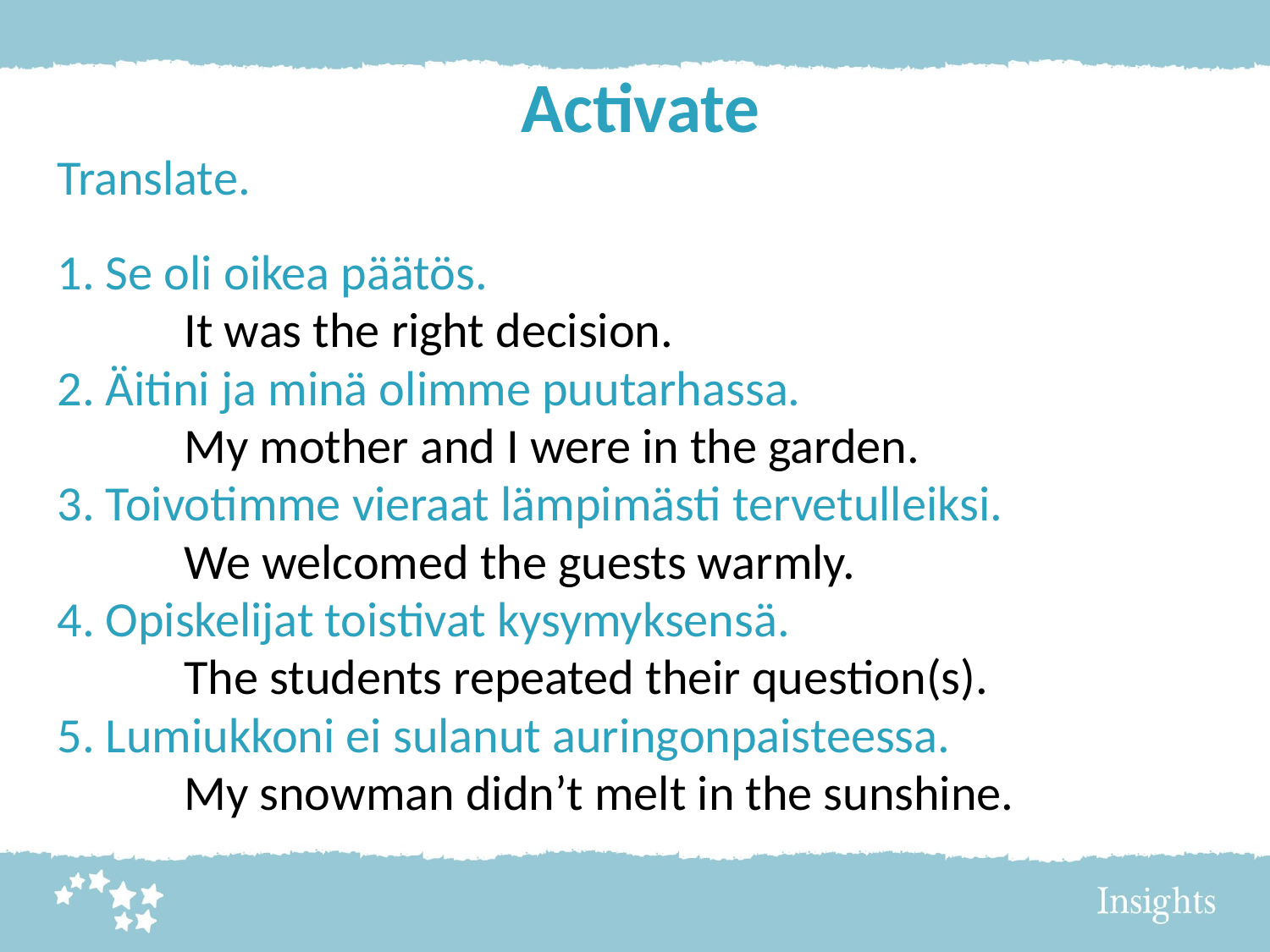

# Activate
Translate.

1. Se oli oikea päätös.
	It was the right decision.
2. Äitini ja minä olimme puutarhassa.
	My mother and I were in the garden.
3. Toivotimme vieraat lämpimästi tervetulleiksi.
	We welcomed the guests warmly.
4. Opiskelijat toistivat kysymyksensä.
	The students repeated their question(s).
5. Lumiukkoni ei sulanut auringonpaisteessa.
	My snowman didn’t melt in the sunshine.